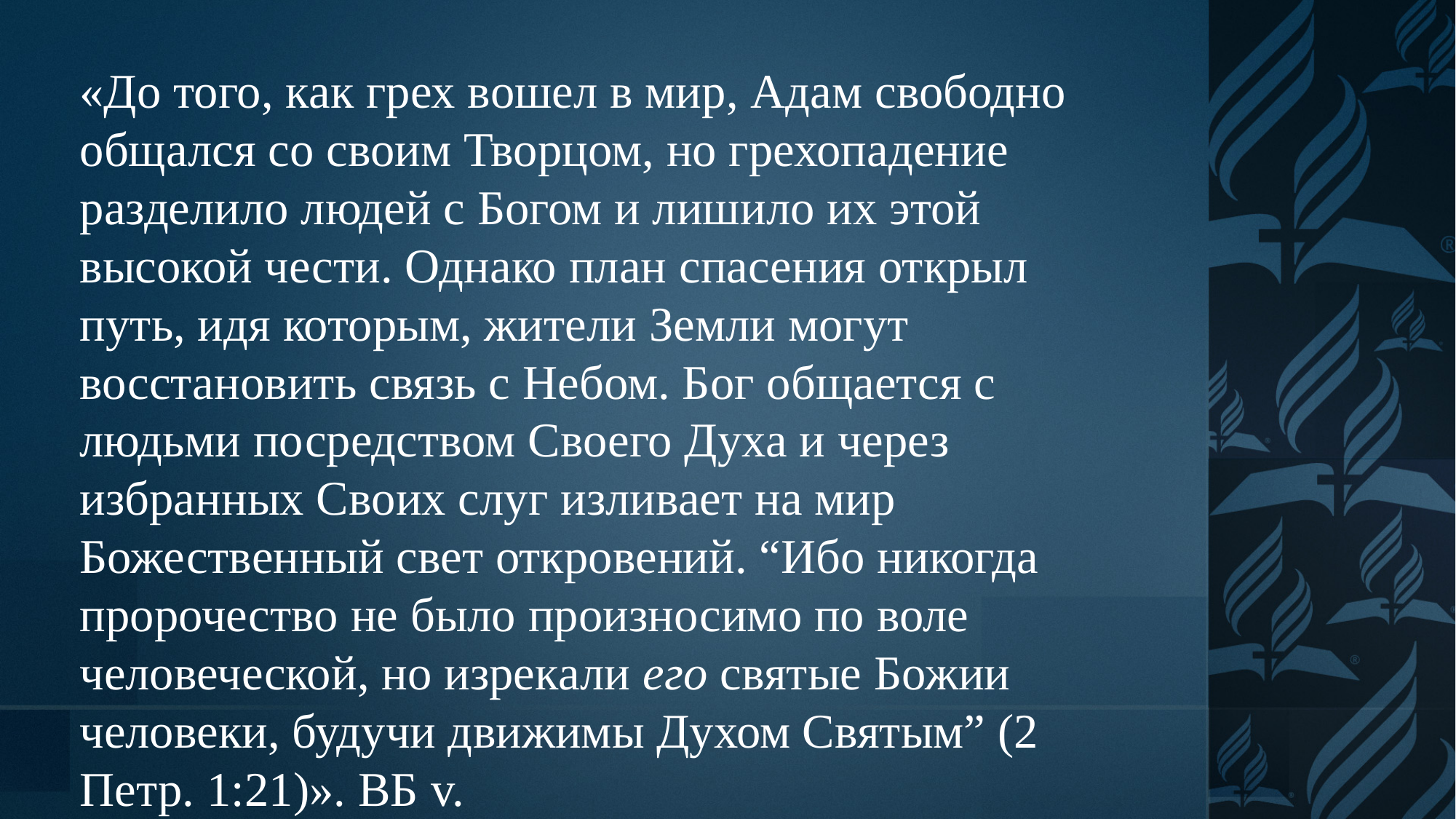

«До того, как грех вошел в мир, Адам свободно общался со своим Творцом, но грехопадение разделило людей с Богом и лишило их этой высокой чести. Однако план спасения открыл путь, идя которым, жители Земли могут восстановить связь с Небом. Бог общается с людьми посредством Своего Духа и через избранных Своих слуг изливает на мир Божественный свет откровений. “Ибо никогда пророчество не было произносимо по воле человеческой, но изрекали его святые Божии человеки, будучи движимы Духом Святым” (2 Петр. 1:21)». ВБ v.